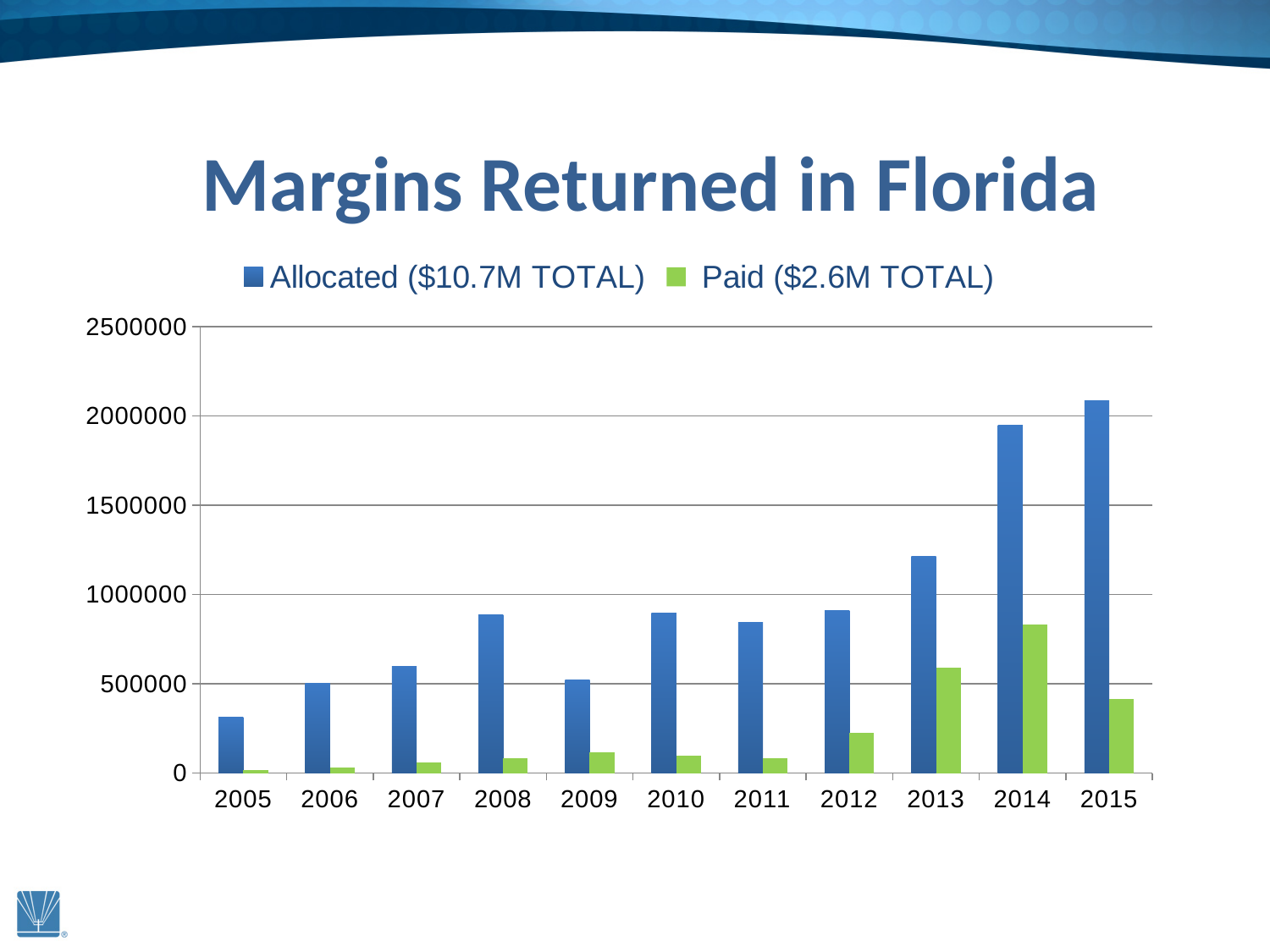

# Margins Returned in Florida

### Chart

| Category | Allocated ($10.7M TOTAL) |  Paid ($2.6M TOTAL) |
|---|---|---|
| 2005 | 311579.0 | 15067.0 |
| 2006 | 502580.0 | 31615.0 |
| 2007 | 598667.0 | 61101.0 |
| 2008 | 883854.0 | 82602.0 |
| 2009 | 523530.0 | 114645.0 |
| 2010 | 894079.0 | 98248.0 |
| 2011 | 841653.0 | 81413.0 |
| 2012 | 909381.0 | 227439.0 |
| 2013 | 1214023.0 | 592120.0 |
| 2014 | 1946729.0 | 831444.0 |
| 2015 | 2083983.0 | 414811.0 |